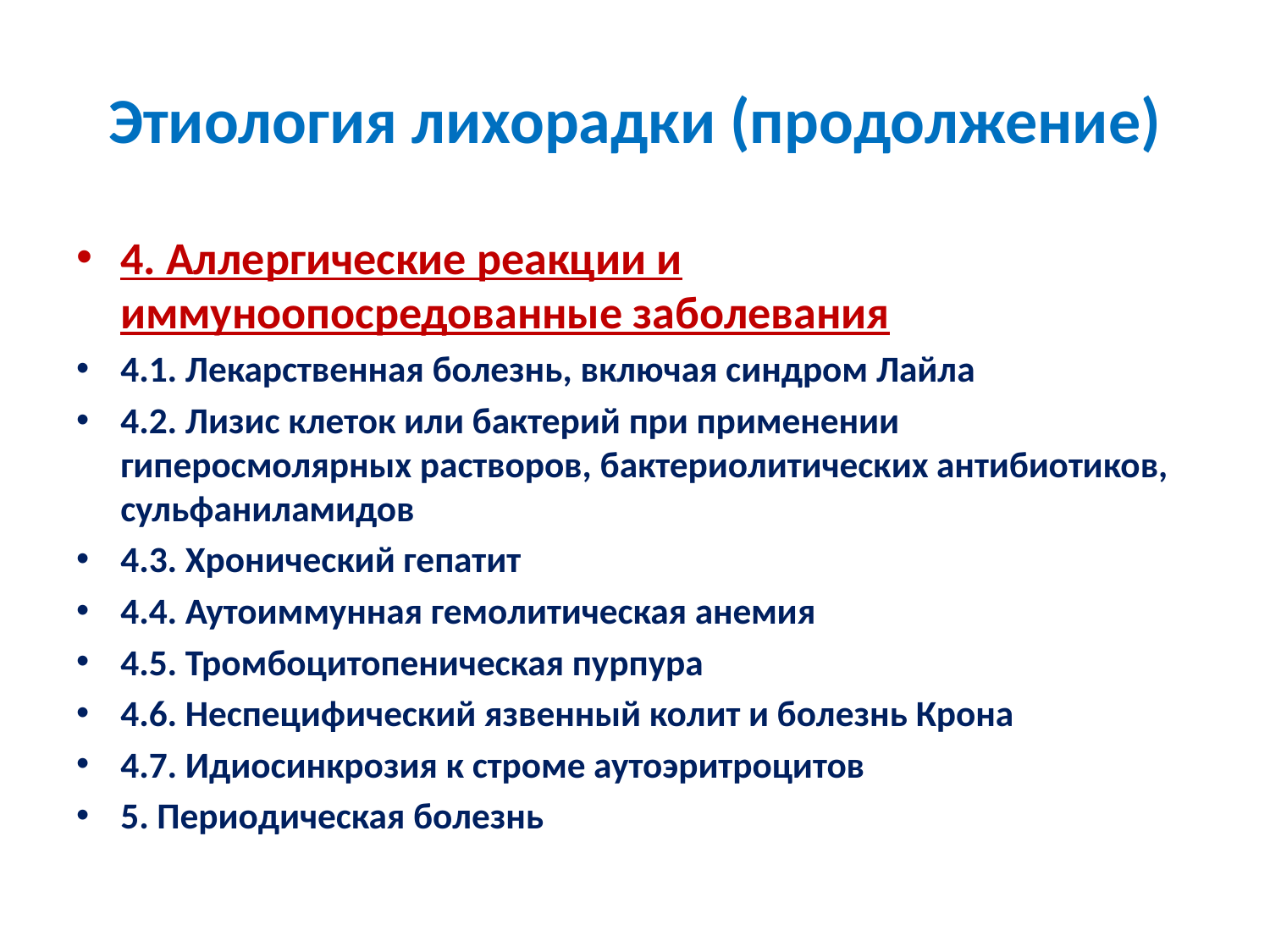

# Этиология лихорадки (продолжение)
4. Аллергические реакции и иммуноопосредованные заболевания
4.1. Лекарственная болезнь, включая синдром Лайла
4.2. Лизис клеток или бактерий при применении гиперосмолярных растворов, бактериолитических антибиотиков, сульфаниламидов
4.3. Хронический гепатит
4.4. Аутоиммунная гемолитическая анемия
4.5. Тромбоцитопеническая пурпура
4.6. Неспецифический язвенный колит и болезнь Крона
4.7. Идиосинкрозия к строме аутоэритроцитов
5. Периодическая болезнь